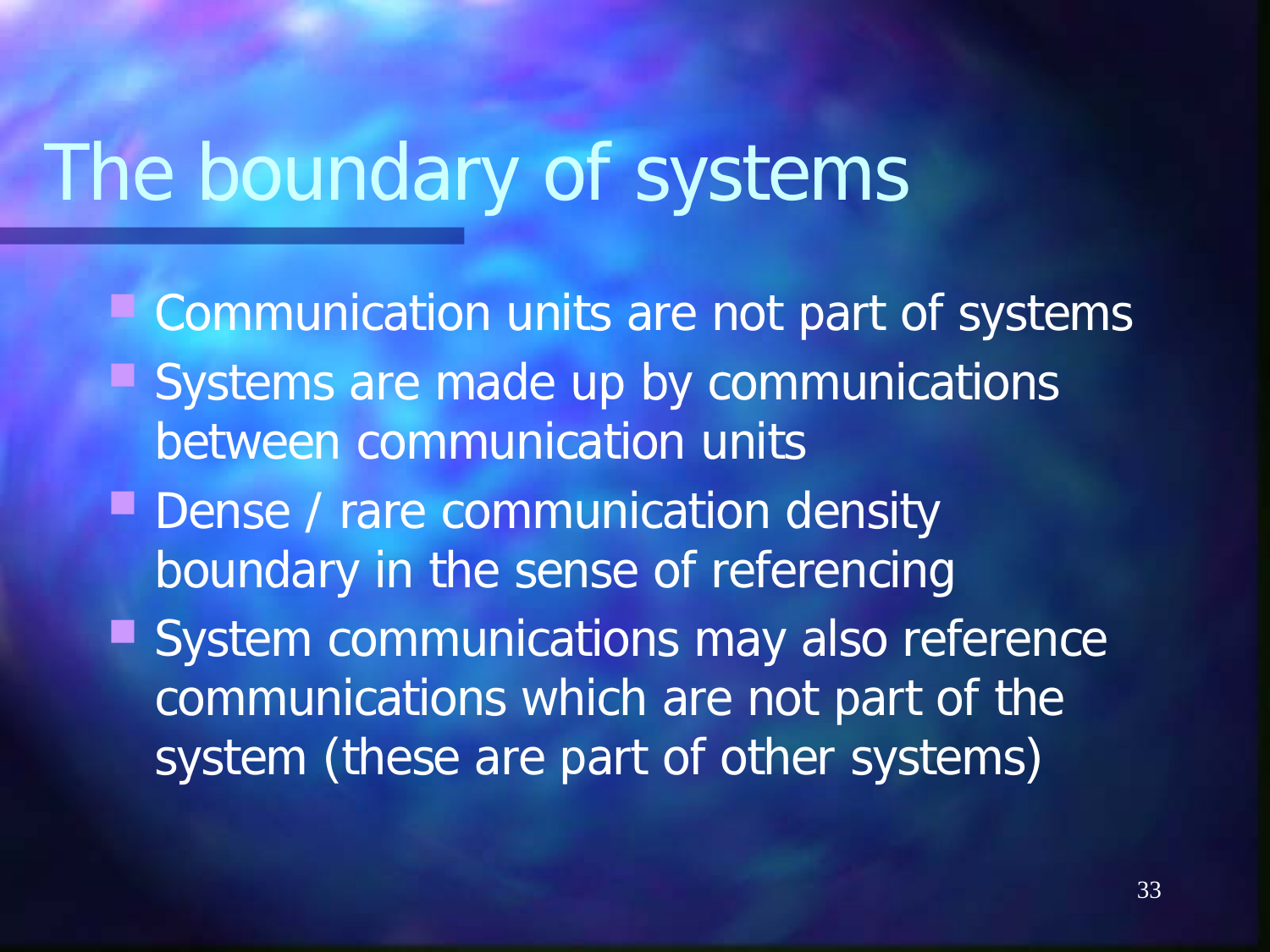

# The boundary of systems
Communication units are not part of systems
Systems are made up by communications between communication units
Dense / rare communication density boundary in the sense of referencing
System communications may also reference communications which are not part of the system (these are part of other systems)
33